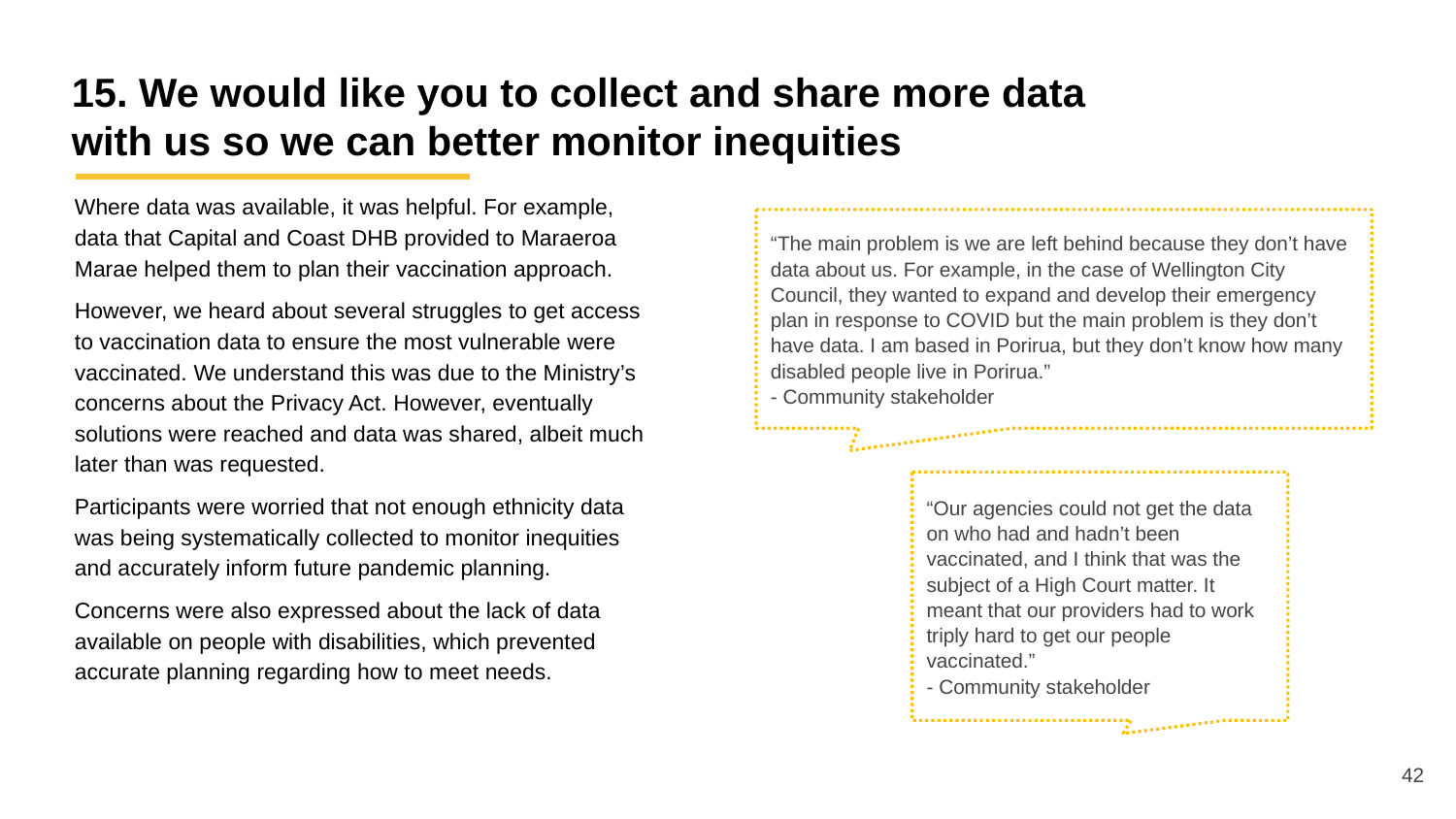

15. We would like you to collect and share more data with us so we can better monitor inequities
Where data was available, it was helpful. For example, data that Capital and Coast DHB provided to Maraeroa Marae helped them to plan their vaccination approach.
However, we heard about several struggles to get access to vaccination data to ensure the most vulnerable were vaccinated. We understand this was due to the Ministry’s concerns about the Privacy Act. However, eventually solutions were reached and data was shared, albeit much later than was requested.
Participants were worried that not enough ethnicity data was being systematically collected to monitor inequities and accurately inform future pandemic planning.
Concerns were also expressed about the lack of data available on people with disabilities, which prevented accurate planning regarding how to meet needs.
“The main problem is we are left behind because they don’t have data about us. For example, in the case of Wellington City Council, they wanted to expand and develop their emergency plan in response to COVID but the main problem is they don’t have data. I am based in Porirua, but they don’t know how many disabled people live in Porirua.”
- Community stakeholder
“Our agencies could not get the data on who had and hadn’t been vaccinated, and I think that was the subject of a High Court matter. It meant that our providers had to work triply hard to get our people vaccinated.”
- Community stakeholder
42